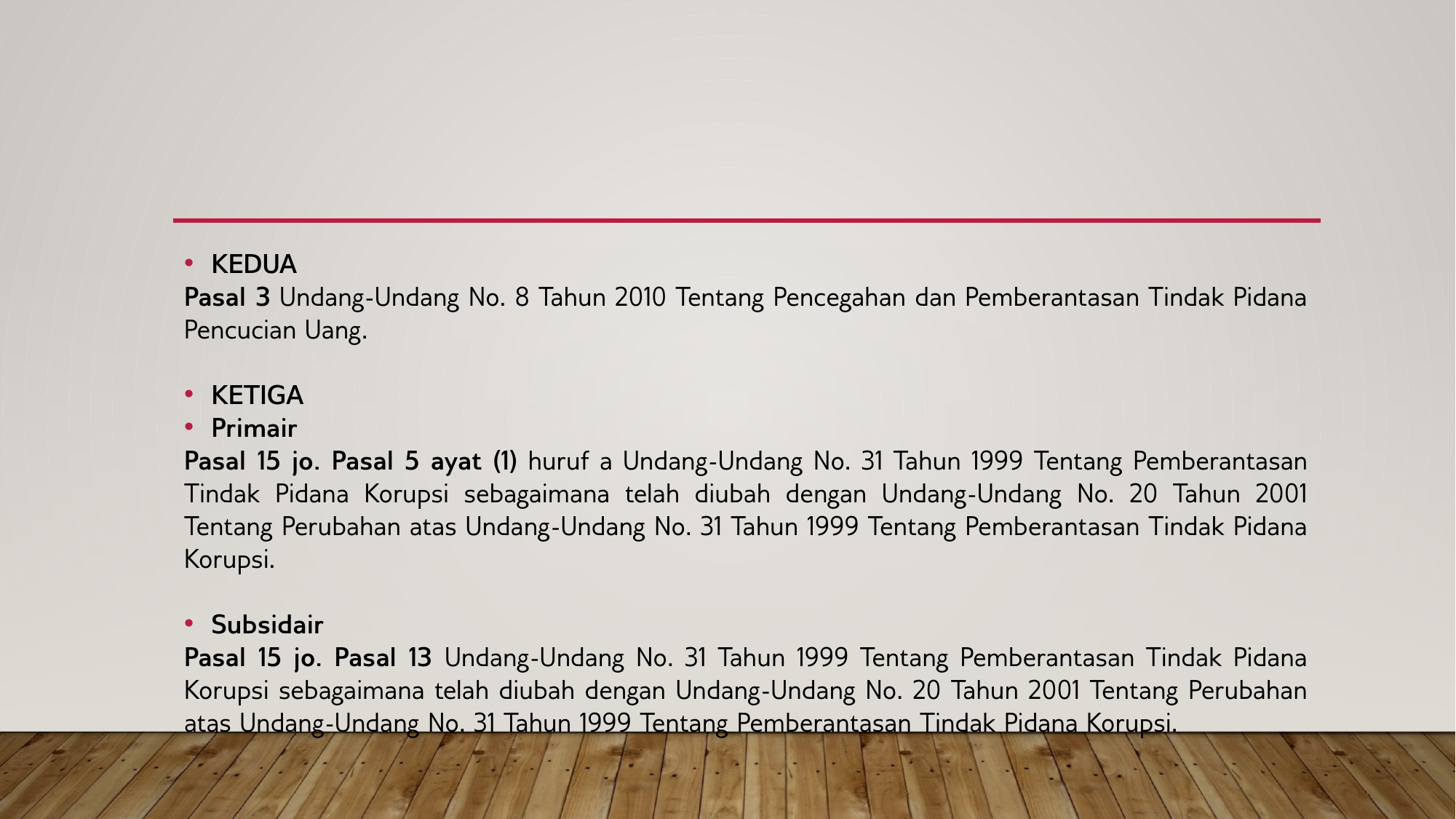

#
KEDUA
Pasal 3 Undang-Undang No. 8 Tahun 2010 Tentang Pencegahan dan Pemberantasan Tindak Pidana Pencucian Uang.

KETIGA
Primair
Pasal 15 jo. Pasal 5 ayat (1) huruf a Undang-Undang No. 31 Tahun 1999 Tentang Pemberantasan Tindak Pidana Korupsi sebagaimana telah diubah dengan Undang-Undang No. 20 Tahun 2001 Tentang Perubahan atas Undang-Undang No. 31 Tahun 1999 Tentang Pemberantasan Tindak Pidana Korupsi.

Subsidair
Pasal 15 jo. Pasal 13 Undang-Undang No. 31 Tahun 1999 Tentang Pemberantasan Tindak Pidana Korupsi sebagaimana telah diubah dengan Undang-Undang No. 20 Tahun 2001 Tentang Perubahan atas Undang-Undang No. 31 Tahun 1999 Tentang Pemberantasan Tindak Pidana Korupsi.